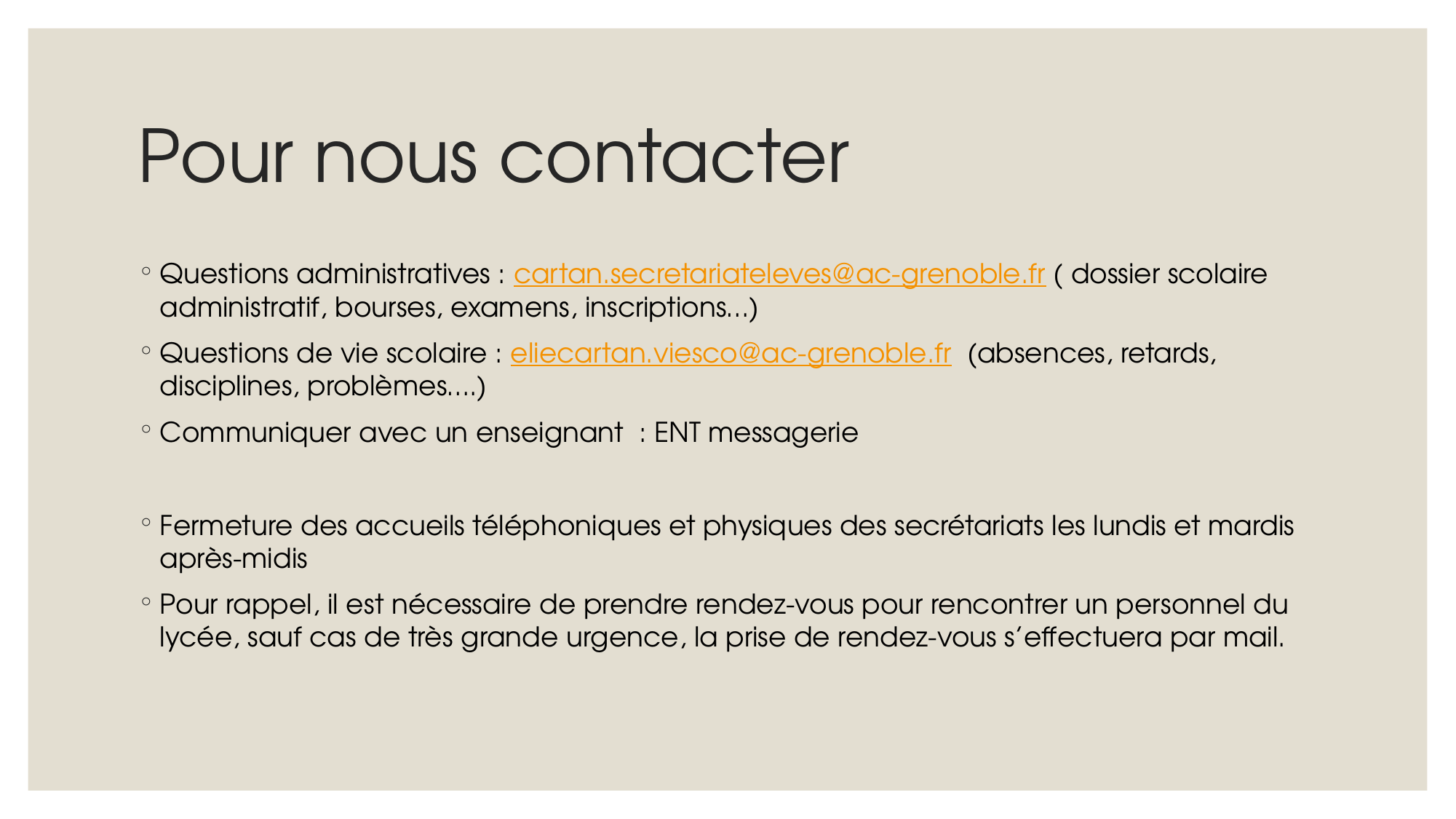

# Pour nous contacter
Questions administratives : cartan.secretariateleves@ac-grenoble.fr ( dossier scolaire administratif, bourses, examens, inscriptions…)
Questions de vie scolaire : eliecartan.viesco@ac-grenoble.fr  (absences, retards, disciplines, problèmes….)
Communiquer avec un enseignant  : ENT messagerie

Fermeture des accueils téléphoniques et physiques des secrétariats les lundis et mardis après-midis
Pour rappel, il est nécessaire de prendre rendez-vous pour rencontrer un personnel du lycée, sauf cas de très grande urgence, la prise de rendez-vous s’effectuera par mail.